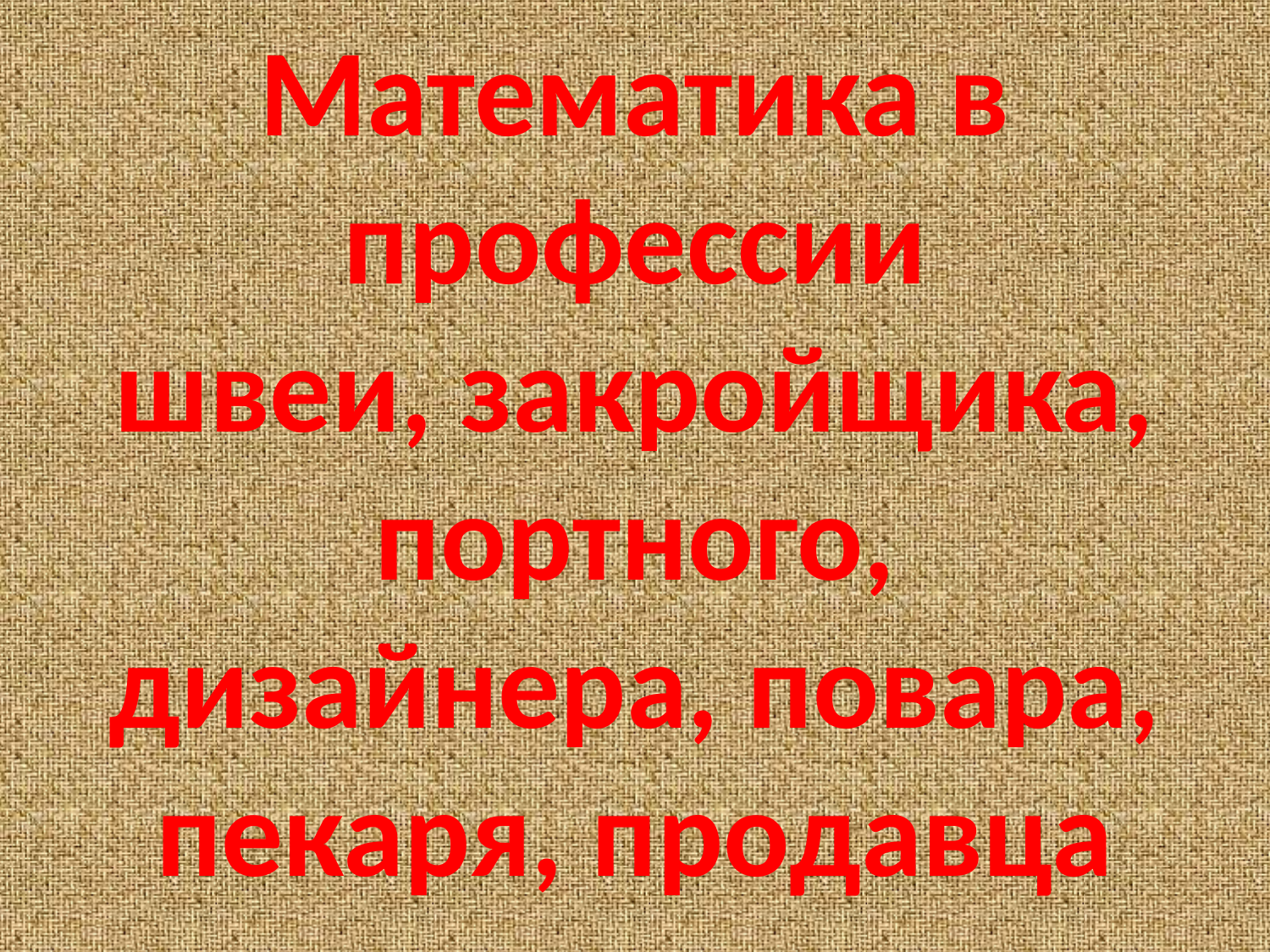

# Математика в профессии швеи, закройщика, портного, дизайнера, повара, пекаря, продавца